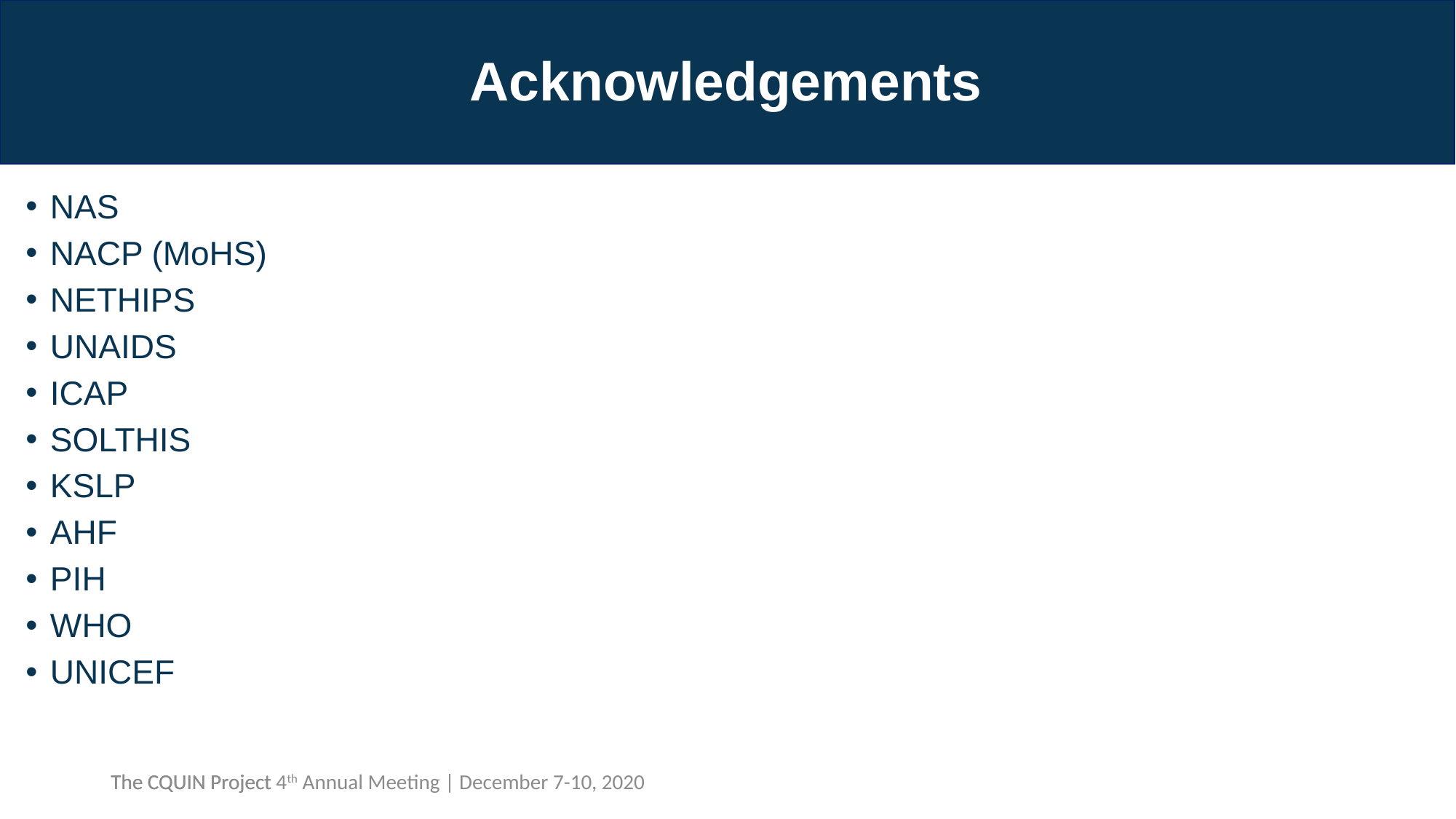

# Acknowledgements
NAS
NACP (MoHS)
NETHIPS
UNAIDS
ICAP
SOLTHIS
KSLP
AHF
PIH
WHO
UNICEF
The CQUIN Project 4th Annual Meeting | December 7-10, 2020